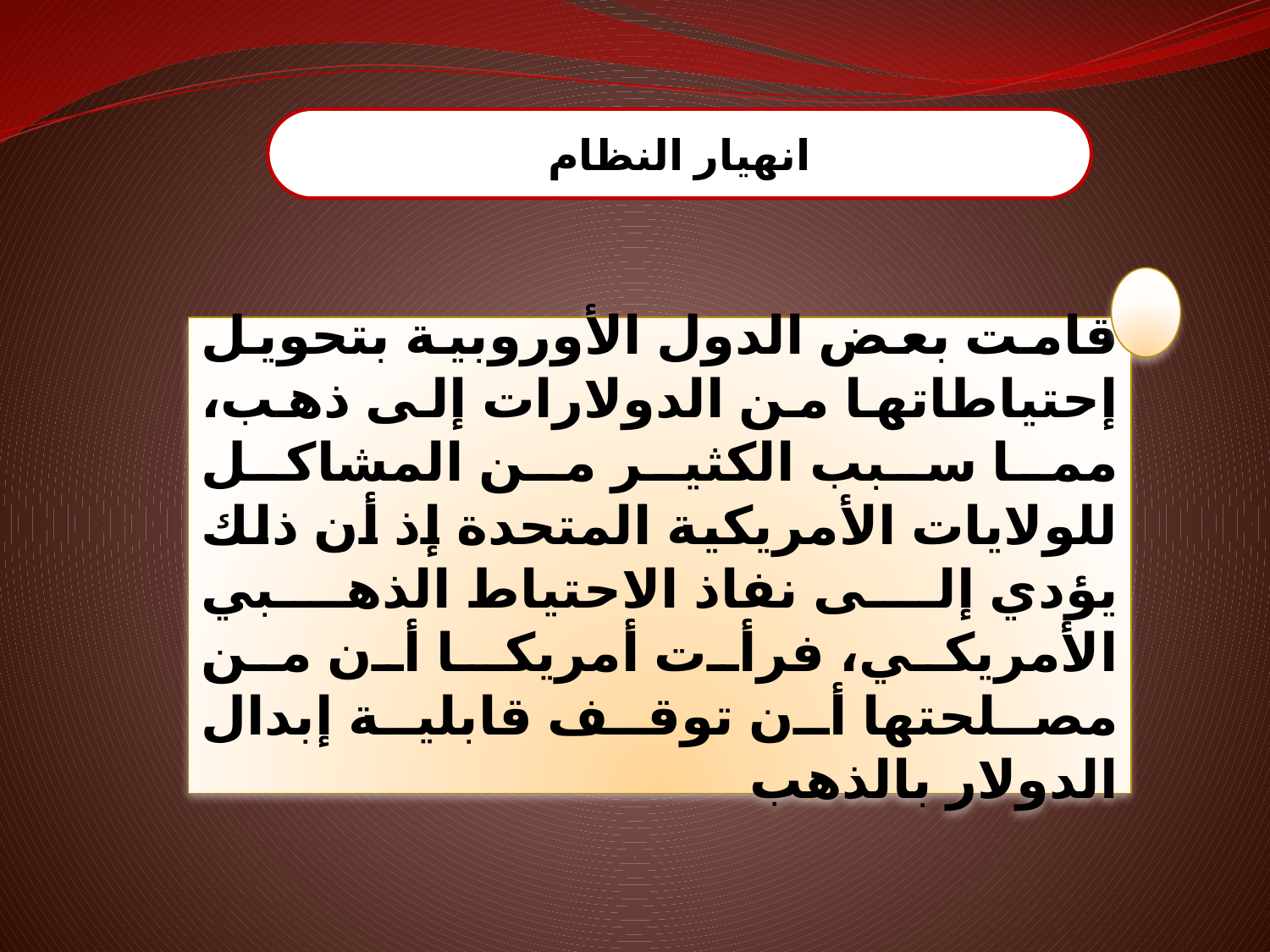

انهيار النظام

قامت بعض الدول الأوروبية بتحويل إحتياطاتها من الدولارات إلى ذهب، مما سبب الكثير من المشاكل للولايات الأمريكية المتحدة إذ أن ذلك يؤدي إلى نفاذ الاحتياط الذهبي الأمريكي، فرأت أمريكـا أن من مصلحتها أن توقف قابلية إبدال الدولار بالذهب